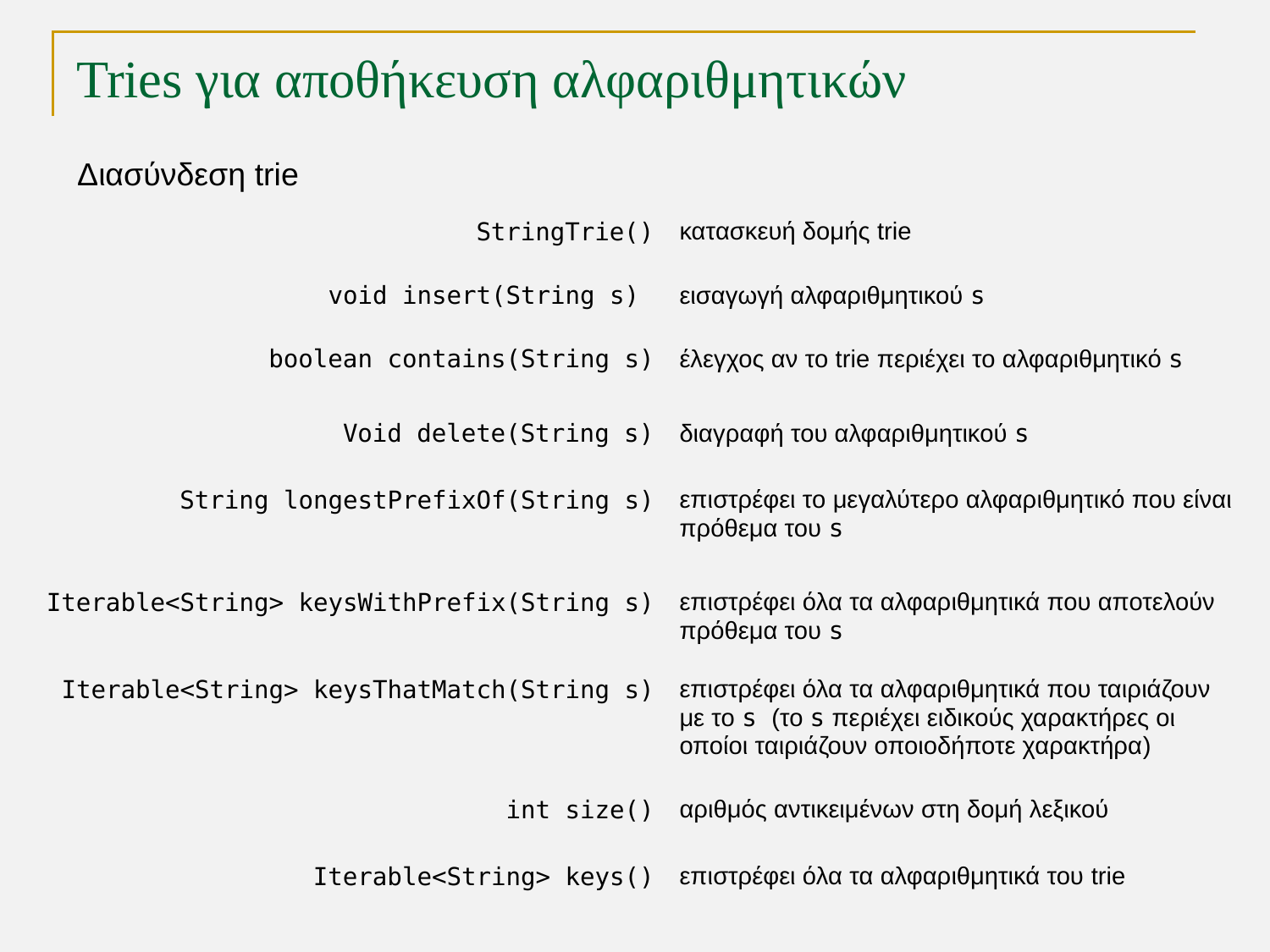

# Tries για αποθήκευση αλφαριθμητικών
Διασύνδεση trie
| StringTrie() | κατασκευή δομής trie |
| --- | --- |
| void insert(String s) | εισαγωγή αλφαριθμητικού s |
| boolean contains(String s) | έλεγχος αν το trie περιέχει το αλφαριθμητικό s |
| Void delete(String s) | διαγραφή του αλφαριθμητικού s |
| String longestPrefixOf(String s) | επιστρέφει το μεγαλύτερο αλφαριθμητικό που είναι πρόθεμα του s |
| Iterable<String> keysWithPrefix(String s) | επιστρέφει όλα τα αλφαριθμητικά που αποτελούν πρόθεμα του s |
| Iterable<String> keysThatMatch(String s) | επιστρέφει όλα τα αλφαριθμητικά που ταιριάζουν με το s (το s περιέχει ειδικούς χαρακτήρες οι οποίοι ταιριάζουν οποιοδήποτε χαρακτήρα) |
| int size() | αριθμός αντικειμένων στη δομή λεξικού |
| Iterable<String> keys() | επιστρέφει όλα τα αλφαριθμητικά του trie |

TexPoint fonts used in EMF.
Read the TexPoint manual before you delete this box.: AAAAA